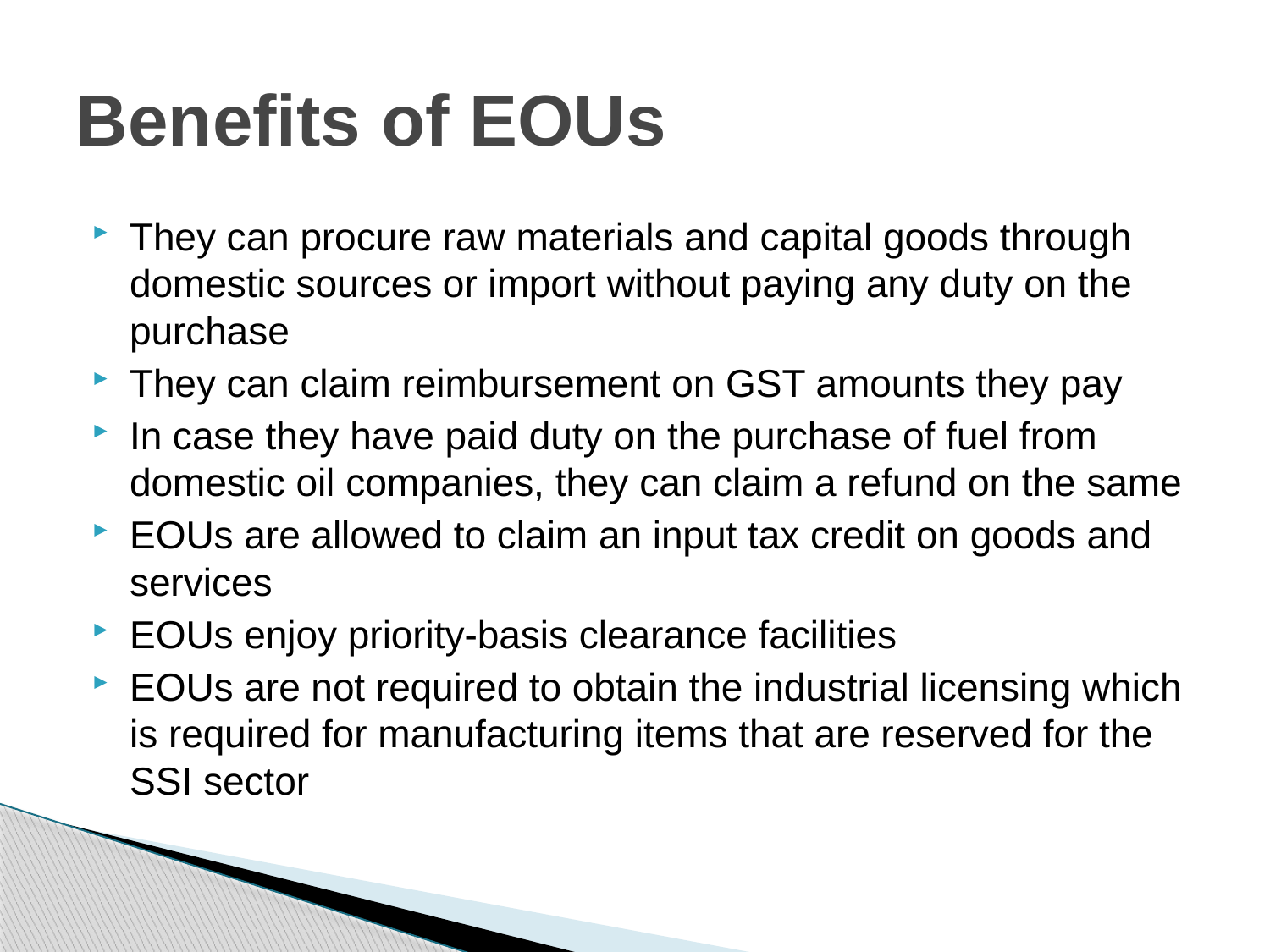

# Benefits of EOUs
They can procure raw materials and capital goods through domestic sources or import without paying any duty on the purchase
They can claim reimbursement on GST amounts they pay
In case they have paid duty on the purchase of fuel from domestic oil companies, they can claim a refund on the same
EOUs are allowed to claim an input tax credit on goods and services
EOUs enjoy priority-basis clearance facilities
EOUs are not required to obtain the industrial licensing which is required for manufacturing items that are reserved for the SSI sector